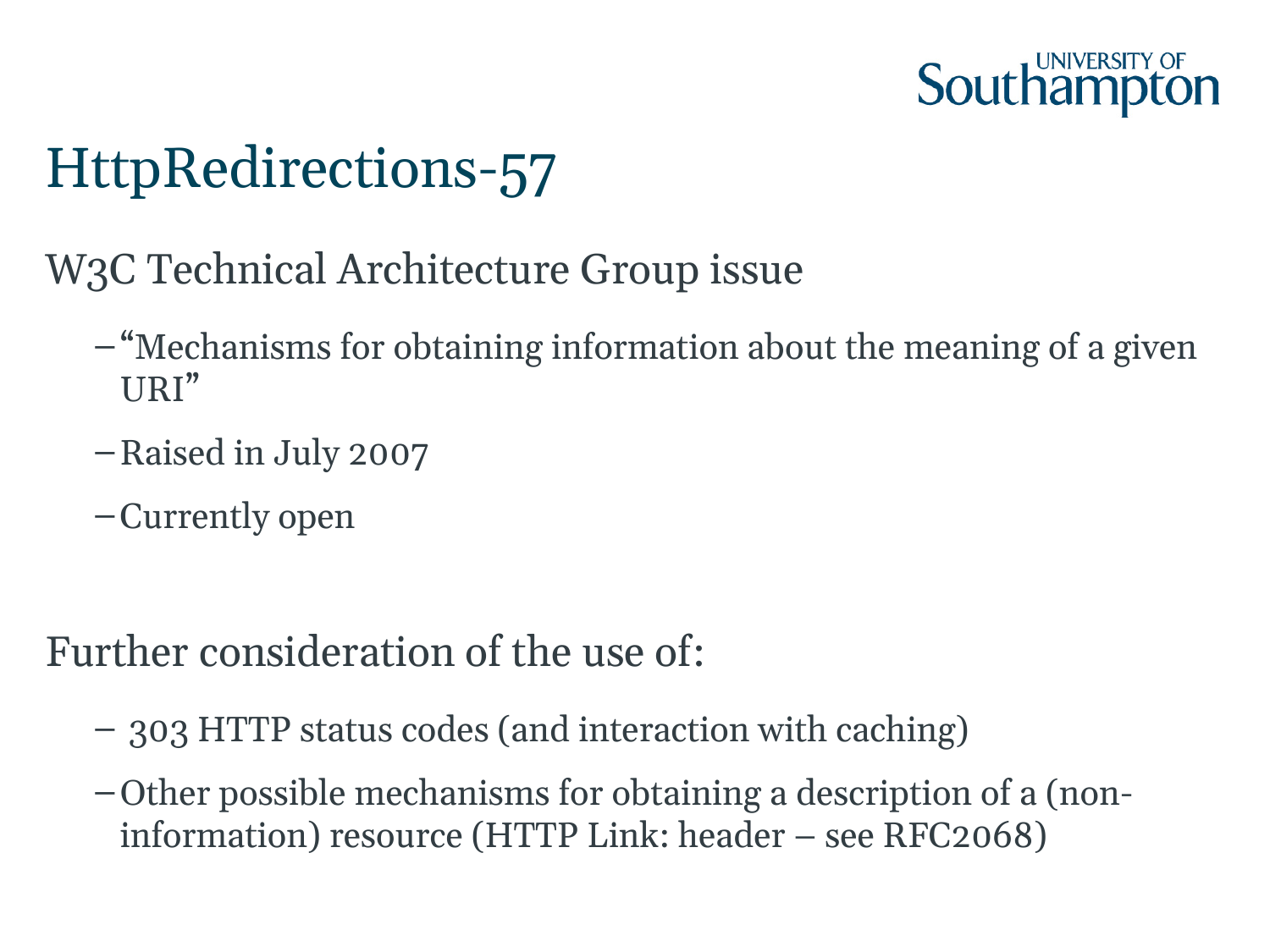

# HttpRedirections-57
W3C Technical Architecture Group issue
“Mechanisms for obtaining information about the meaning of a given URI”
Raised in July 2007
Currently open

Further consideration of the use of:
 303 HTTP status codes (and interaction with caching)
Other possible mechanisms for obtaining a description of a (non-information) resource (HTTP Link: header – see RFC2068)